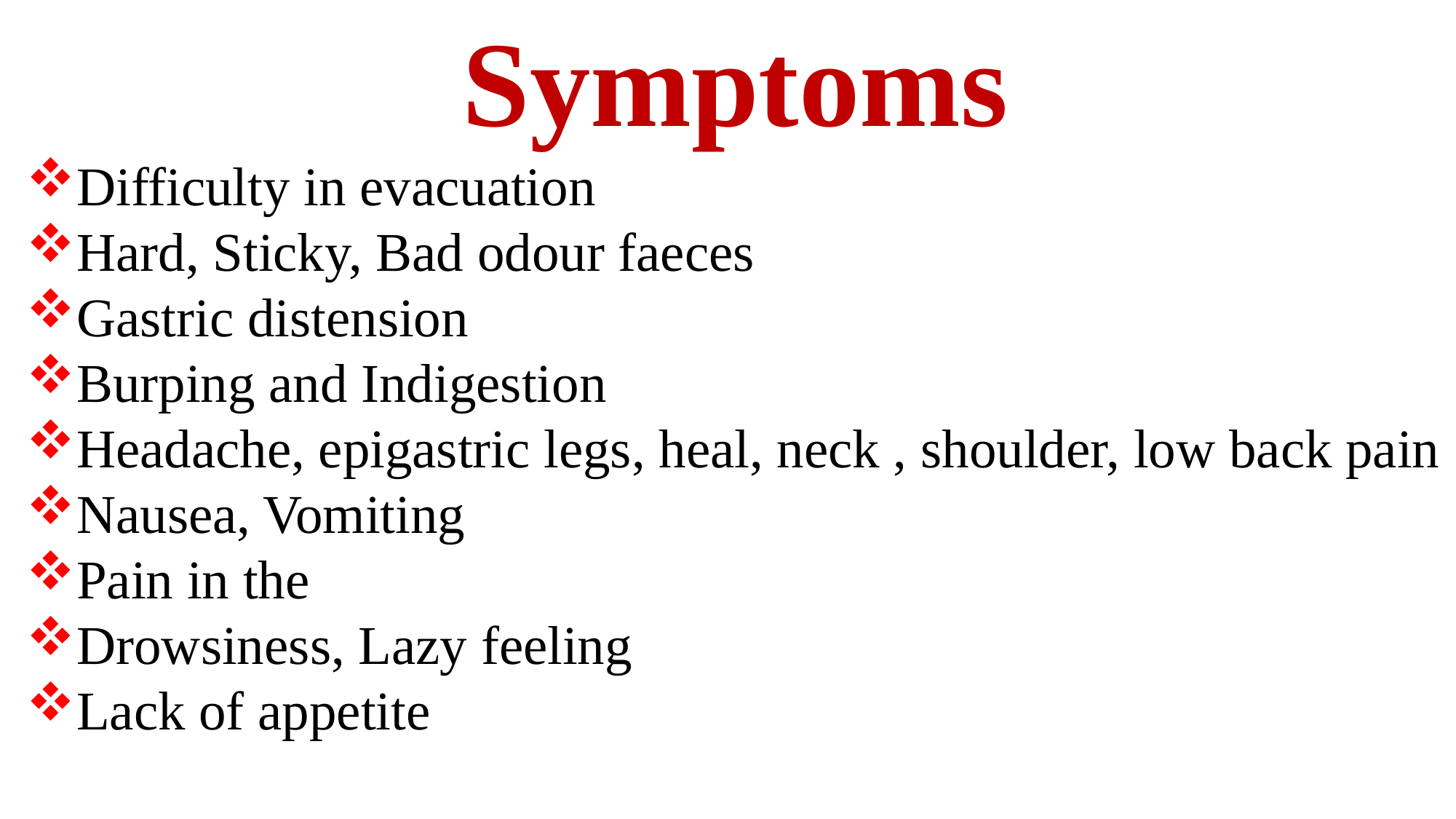

Symptoms
Difficulty in evacuation
Hard, Sticky, Bad odour faeces
Gastric distension
Burping and Indigestion
Headache, epigastric legs, heal, neck , shoulder, low back pain
Nausea, Vomiting
Pain in the
Drowsiness, Lazy feeling
Lack of appetite